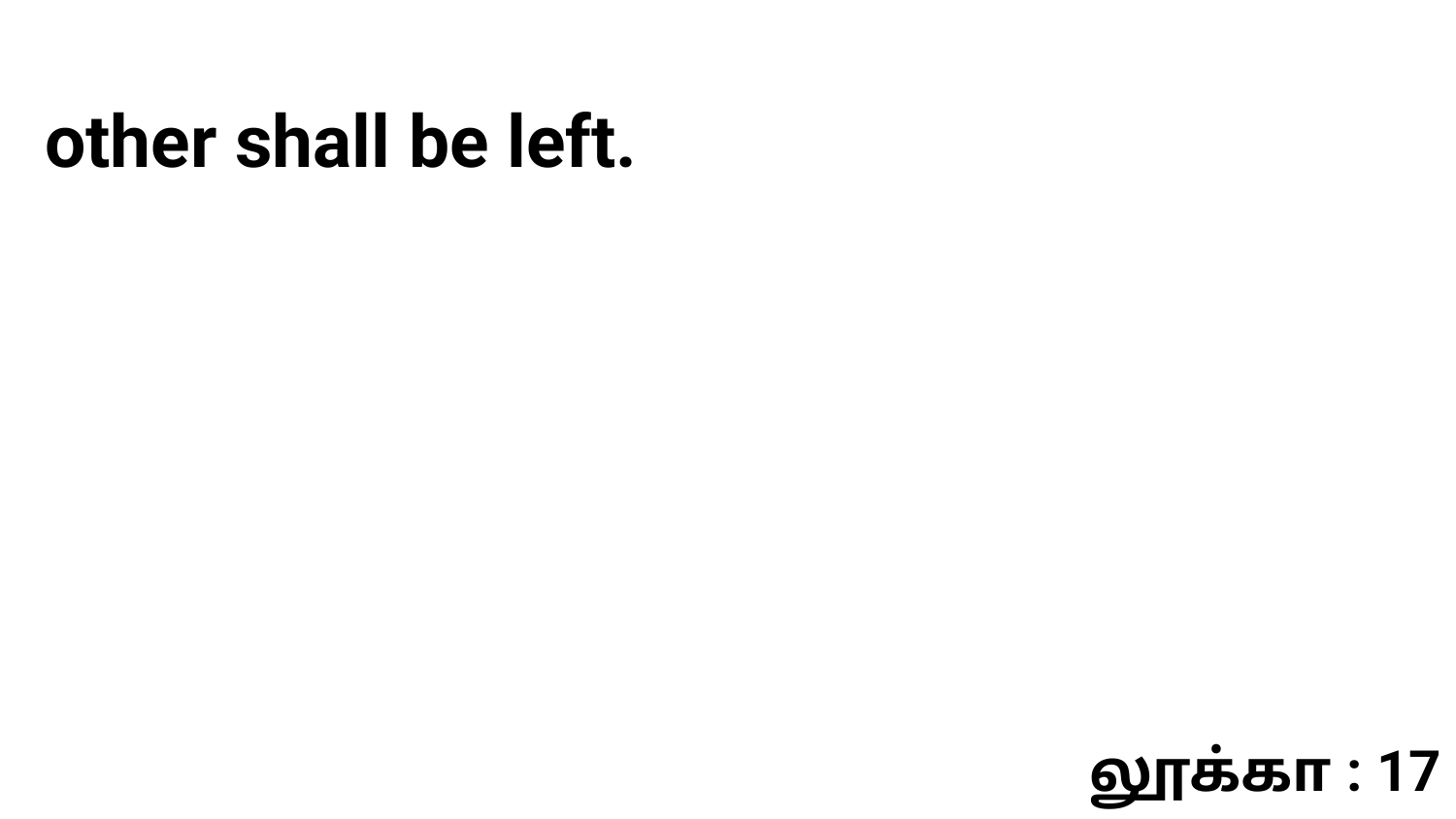

other shall be left.
லூக்கா : 17